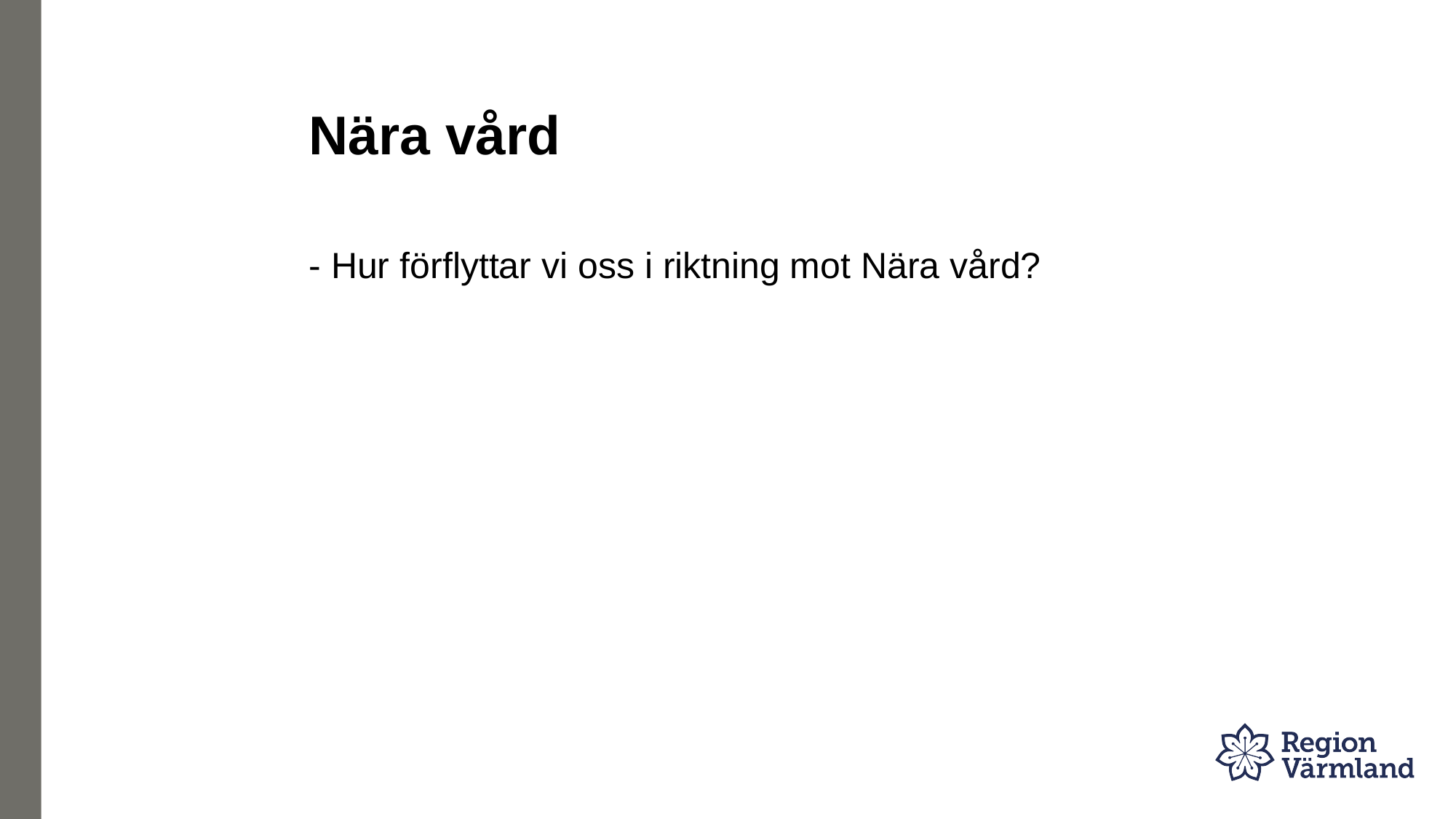

# Nära vård
- Hur förflyttar vi oss i riktning mot Nära vård?